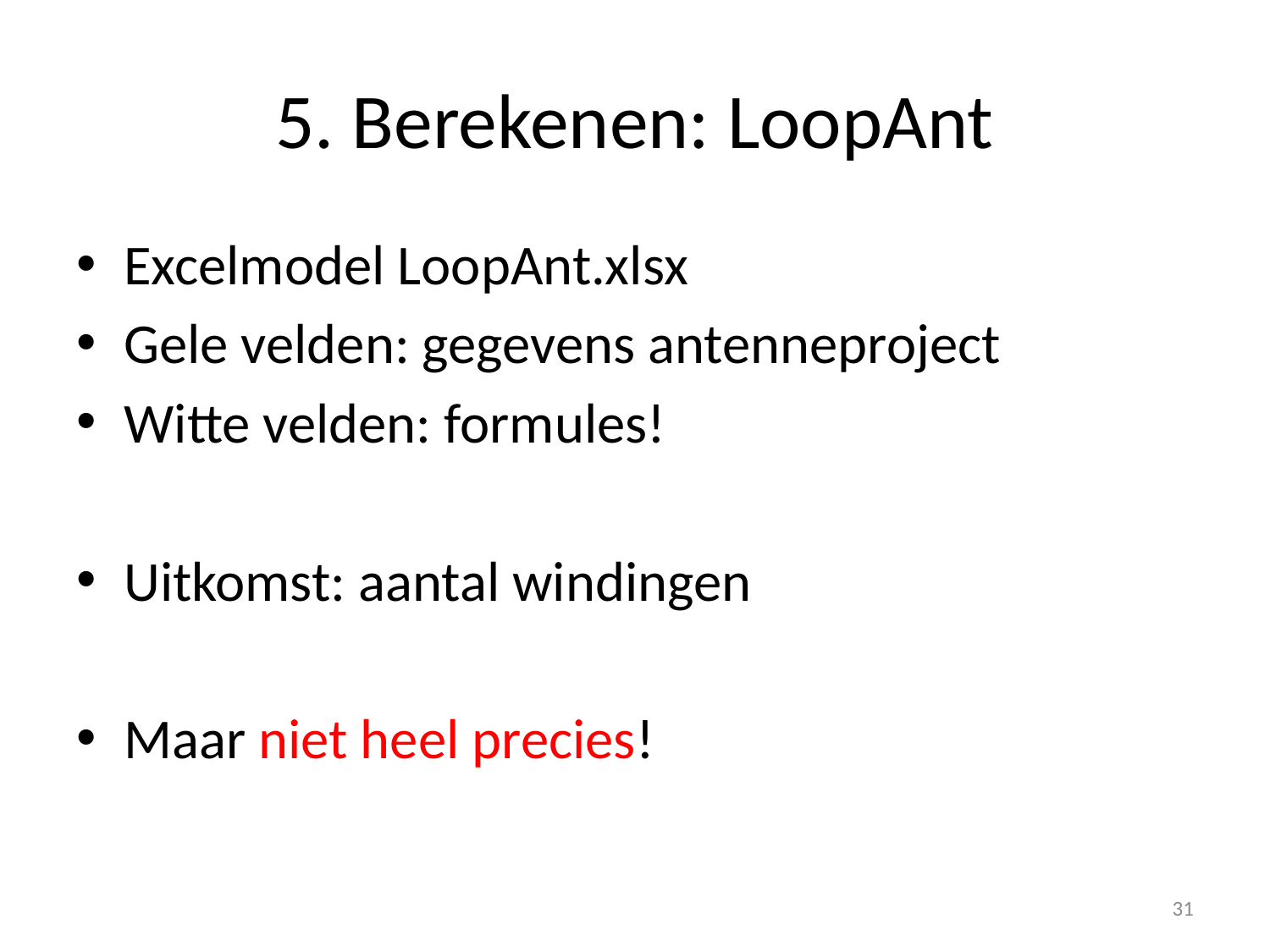

# 5. Berekenen: LoopAnt
Excelmodel LoopAnt.xlsx
Gele velden: gegevens antenneproject
Witte velden: formules!

Uitkomst: aantal windingen

Maar niet heel precies!

31